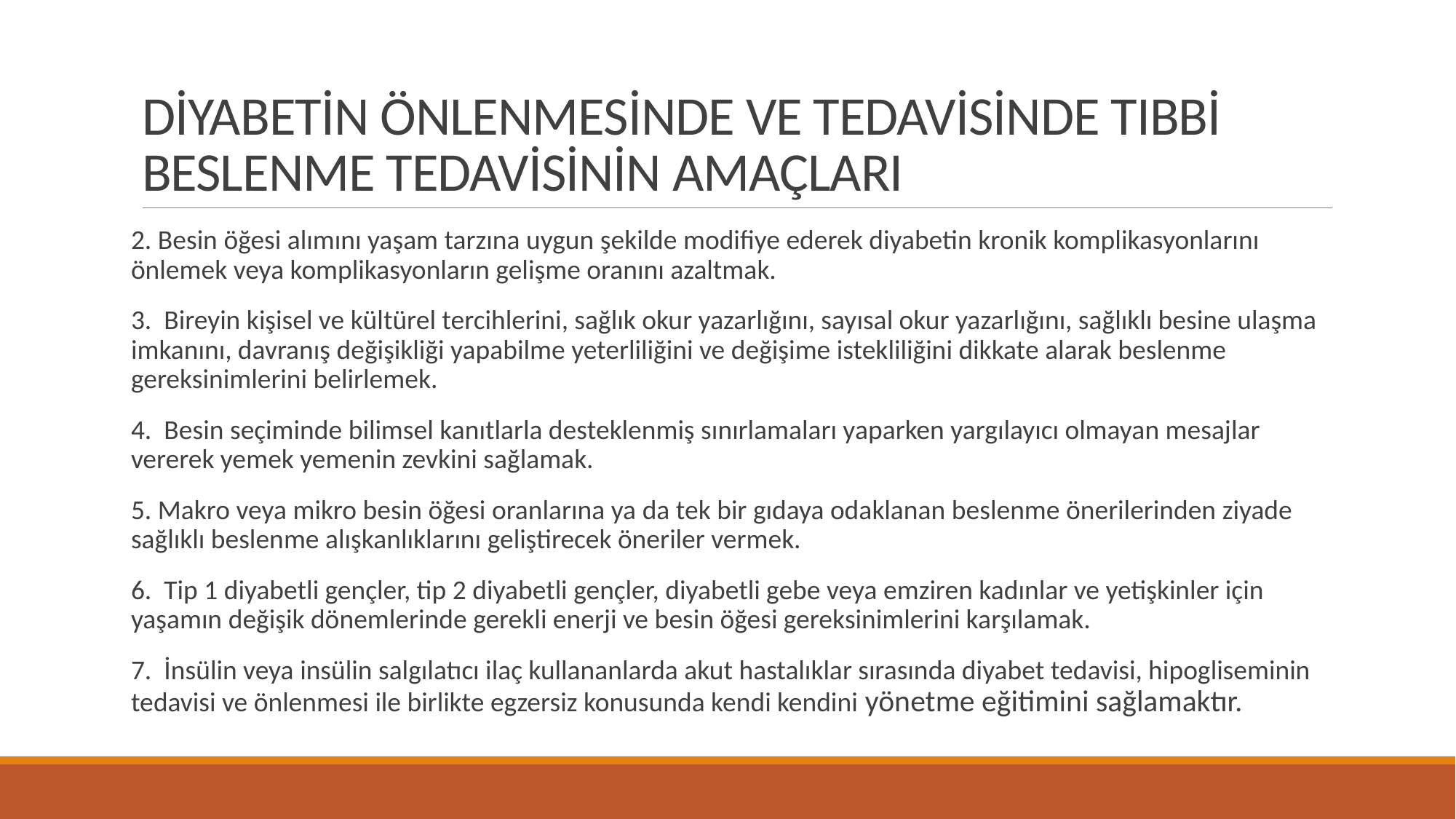

# DİYABETİN ÖNLENMESİNDE VE TEDAVİSİNDE TIBBİ BESLENME TEDAVİSİNİN AMAÇLARI
2. Besin öğesi alımını yaşam tarzına uygun şekilde modifiye ederek diyabetin kronik komplikasyonlarını önlemek veya komplikasyonların gelişme oranını azaltmak.
3.  Bireyin kişisel ve kültürel tercihlerini, sağlık okur yazarlığını, sayısal okur yazarlığını, sağlıklı besine ulaşma imkanını, davranış değişikliği yapabilme yeterliliğini ve değişime istekliliğini dikkate alarak beslenme gereksinimlerini belirlemek.
4.  Besin seçiminde bilimsel kanıtlarla desteklenmiş sınırlamaları yaparken yargılayıcı olmayan mesajlar vererek yemek yemenin zevkini sağlamak.
5. Makro veya mikro besin öğesi oranlarına ya da tek bir gıdaya odaklanan beslenme önerilerinden ziyade sağlıklı beslenme alışkanlıklarını geliştirecek öneriler vermek.
6.  Tip 1 diyabetli gençler, tip 2 diyabetli gençler, diyabetli gebe veya emziren kadınlar ve yetişkinler için yaşamın değişik dönemlerinde gerekli enerji ve besin öğesi gereksinimlerini karşılamak.
7.  İnsülin veya insülin salgılatıcı ilaç kullananlarda akut hastalıklar sırasında diyabet tedavisi, hipogliseminin tedavisi ve önlenmesi ile birlikte egzersiz konusunda kendi kendini yönetme eğitimini sağlamaktır.